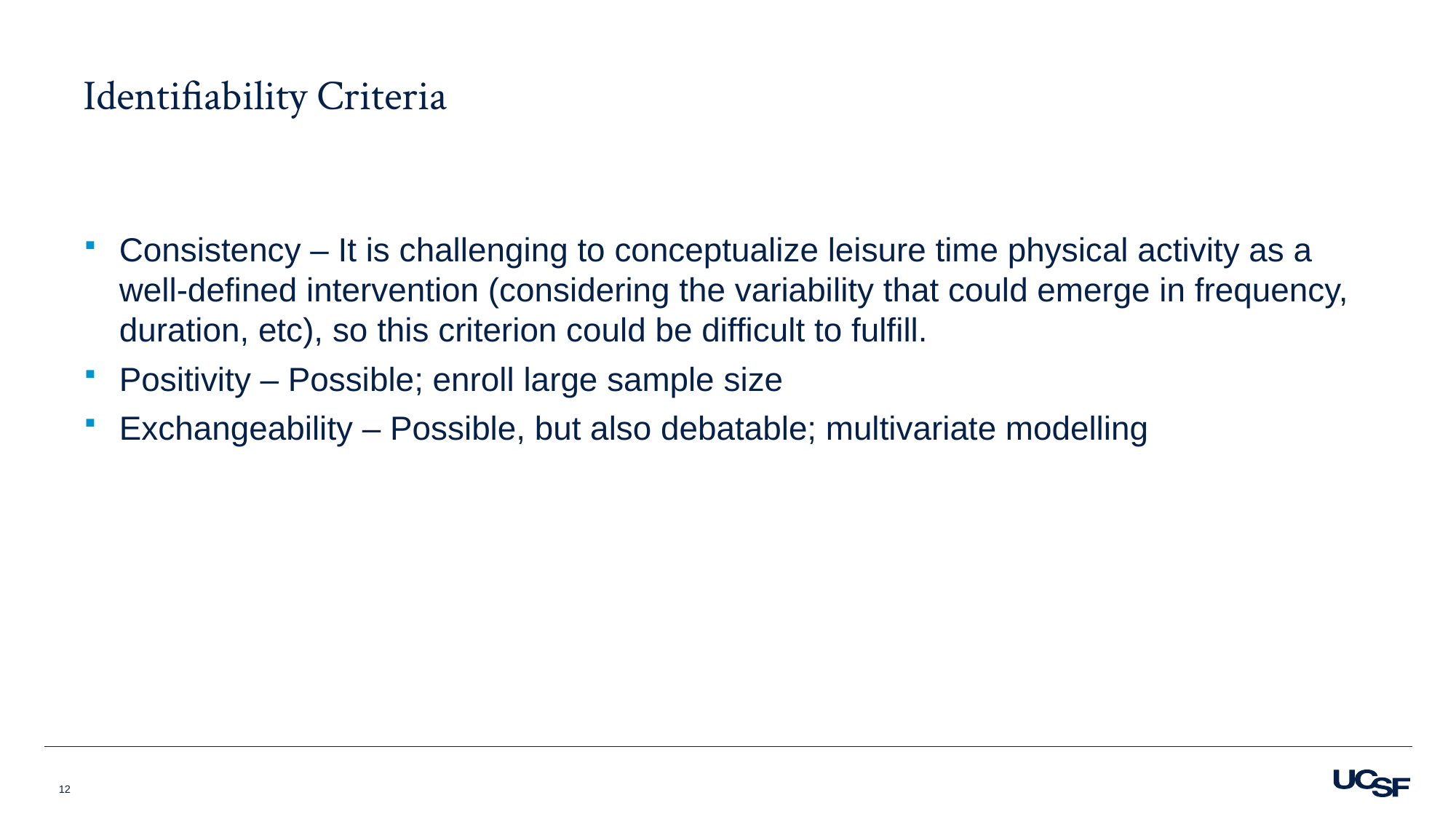

# Identifiability Criteria
Consistency – It is challenging to conceptualize leisure time physical activity as a well-defined intervention (considering the variability that could emerge in frequency, duration, etc), so this criterion could be difficult to fulfill.
Positivity – Possible; enroll large sample size
Exchangeability – Possible, but also debatable; multivariate modelling
12